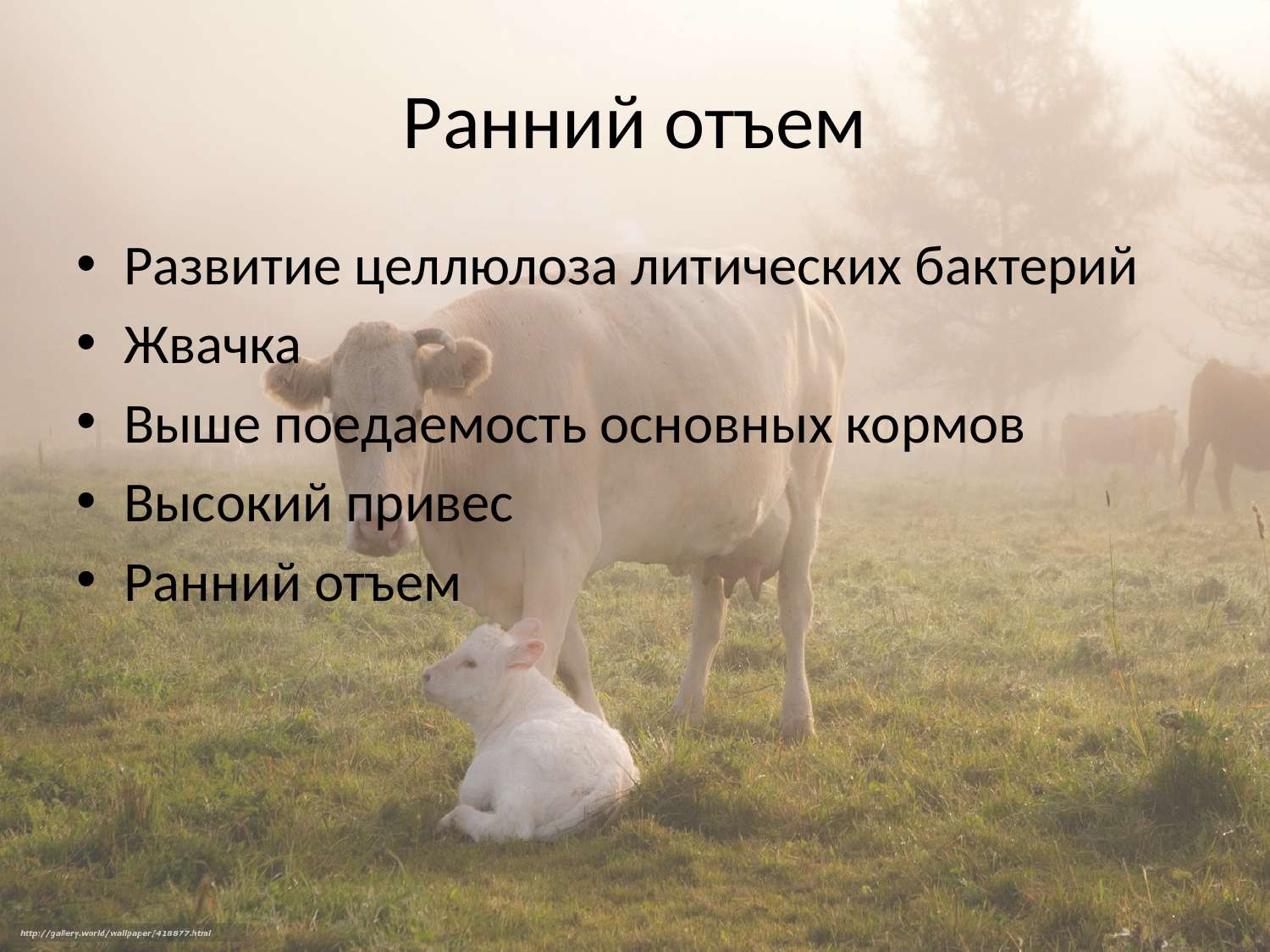

# Ранний отъем
Развитие целлюлоза литических бактерий
Жвачка
Выше поедаемость основных кормов
Высокий привес
Ранний отъем